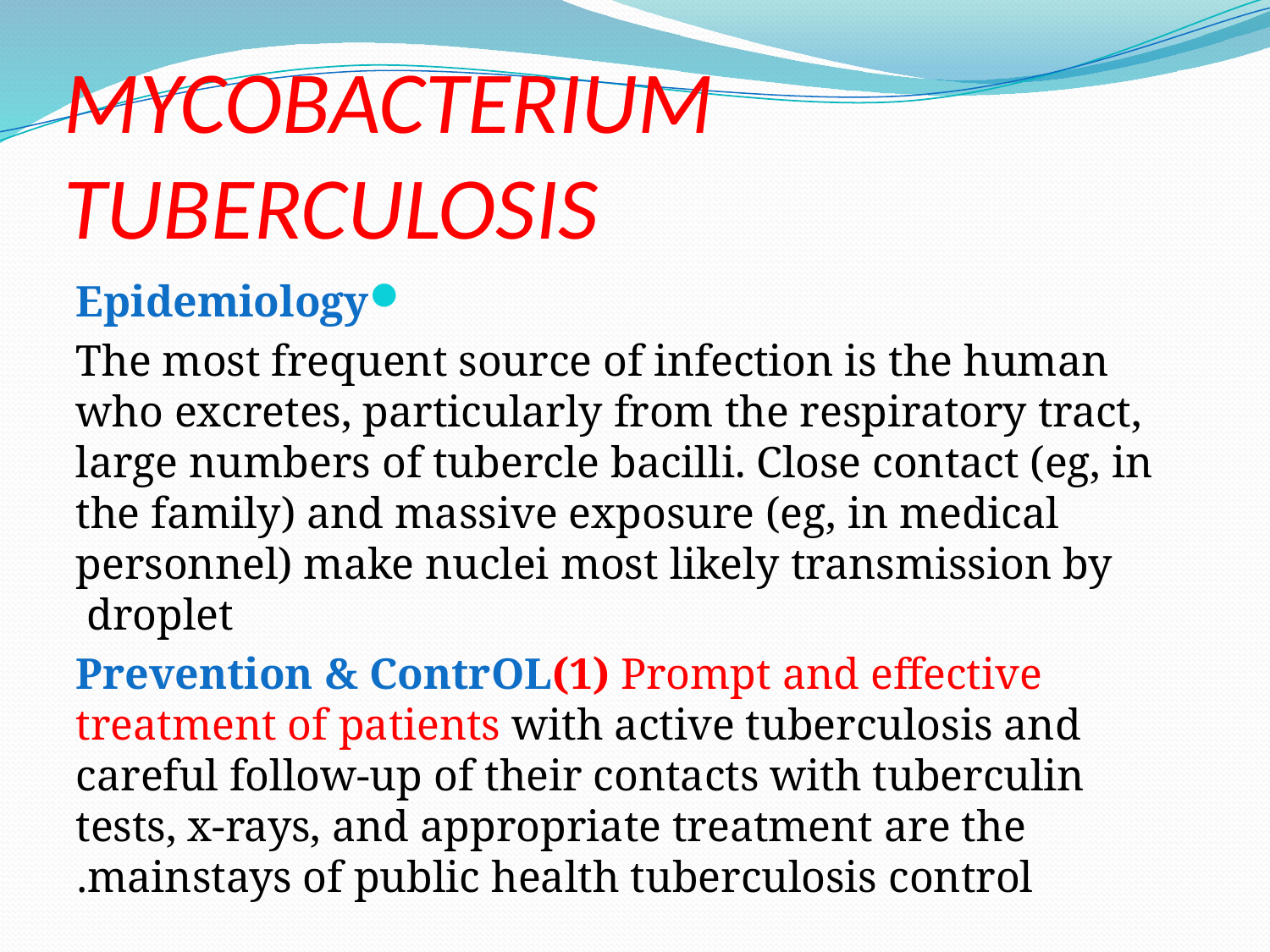

# MYCOBACTERIUM TUBERCULOSIS
Epidemiology
The most frequent source of infection is the human who excretes, particularly from the respiratory tract, large numbers of tubercle bacilli. Close contact (eg, in the family) and massive exposure (eg, in medical personnel) make nuclei most likely transmission by droplet
Prevention & ContrOL(1) Prompt and effective treatment of patients with active tuberculosis and careful follow-up of their contacts with tuberculin tests, x-rays, and appropriate treatment are the mainstays of public health tuberculosis control.